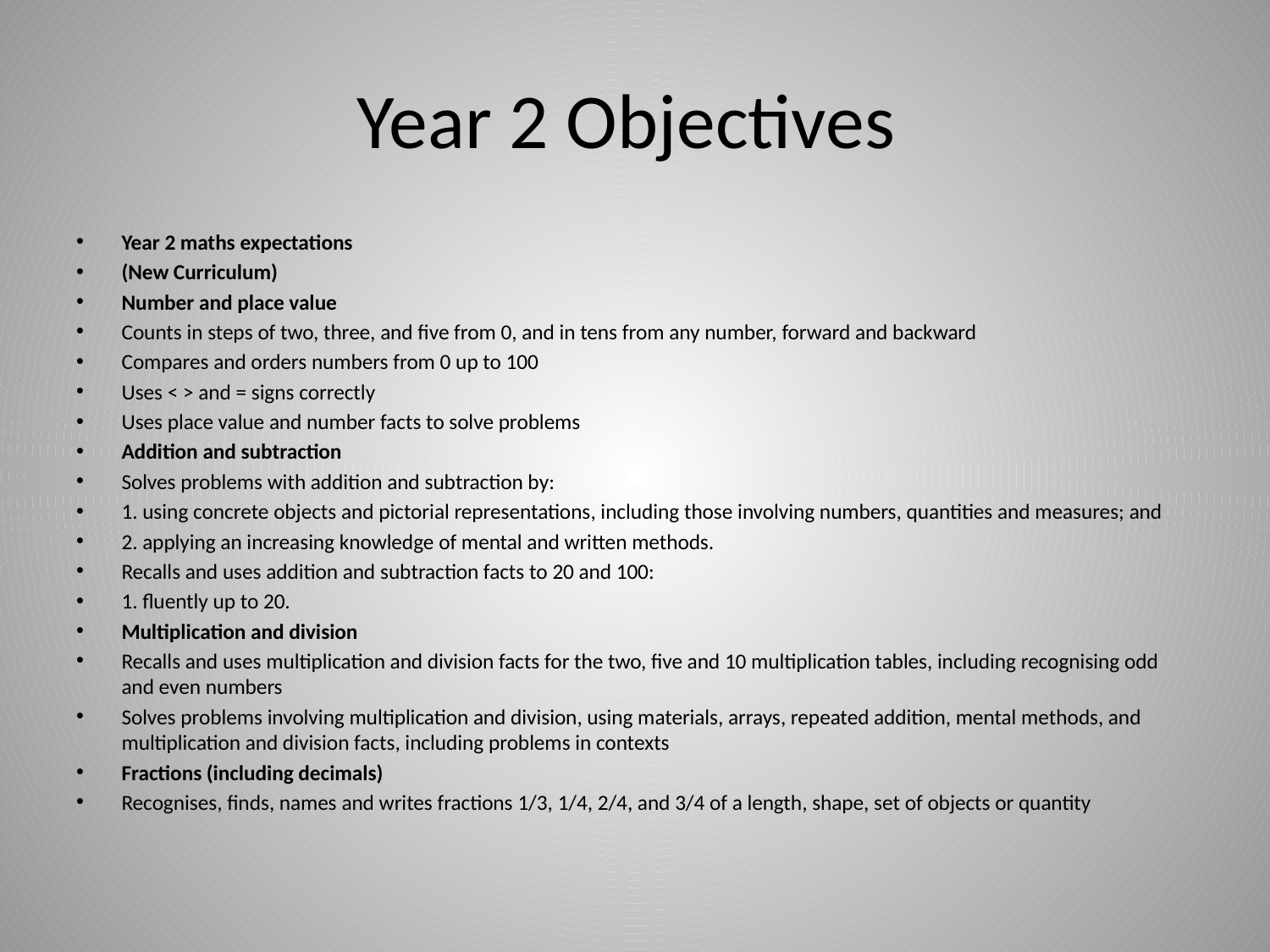

# Year 2 Objectives
Year 2 maths expectations
(New Curriculum)
Number and place value
Counts in steps of two, three, and five from 0, and in tens from any number, forward and backward
Compares and orders numbers from 0 up to 100
Uses < > and = signs correctly
Uses place value and number facts to solve problems
Addition and subtraction
Solves problems with addition and subtraction by:
1. using concrete objects and pictorial representations, including those involving numbers, quantities and measures; and
2. applying an increasing knowledge of mental and written methods.
Recalls and uses addition and subtraction facts to 20 and 100:
1. fluently up to 20.
Multiplication and division
Recalls and uses multiplication and division facts for the two, five and 10 multiplication tables, including recognising odd and even numbers
Solves problems involving multiplication and division, using materials, arrays, repeated addition, mental methods, and multiplication and division facts, including problems in contexts
Fractions (including decimals)
Recognises, finds, names and writes fractions 1/3, 1/4, 2/4, and 3/4 of a length, shape, set of objects or quantity